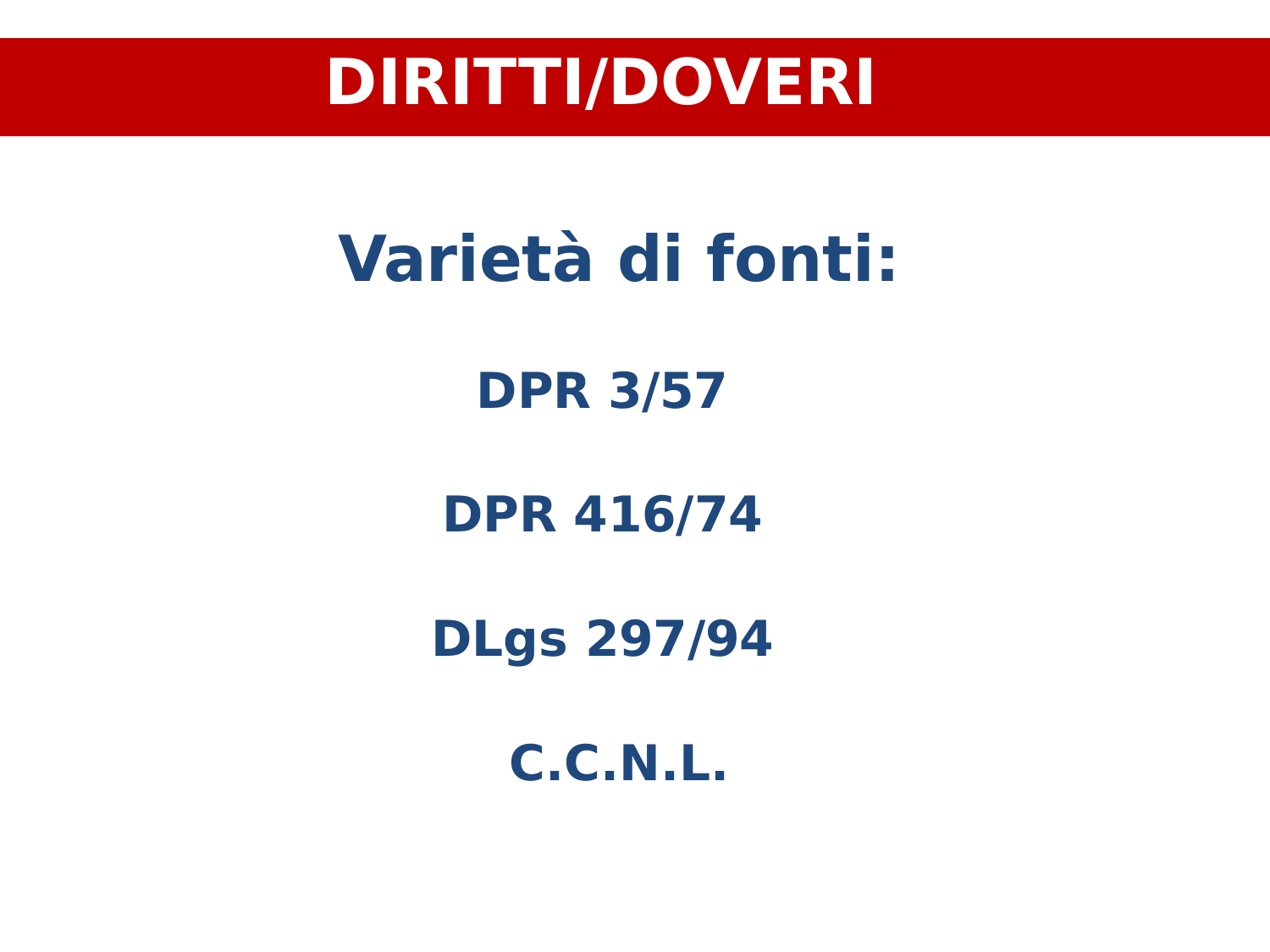

# DIRITTI/DOVERI
Varietà di fonti:
DPR 3/57
DPR 416/74
DLgs 297/94
C.C.N.L.